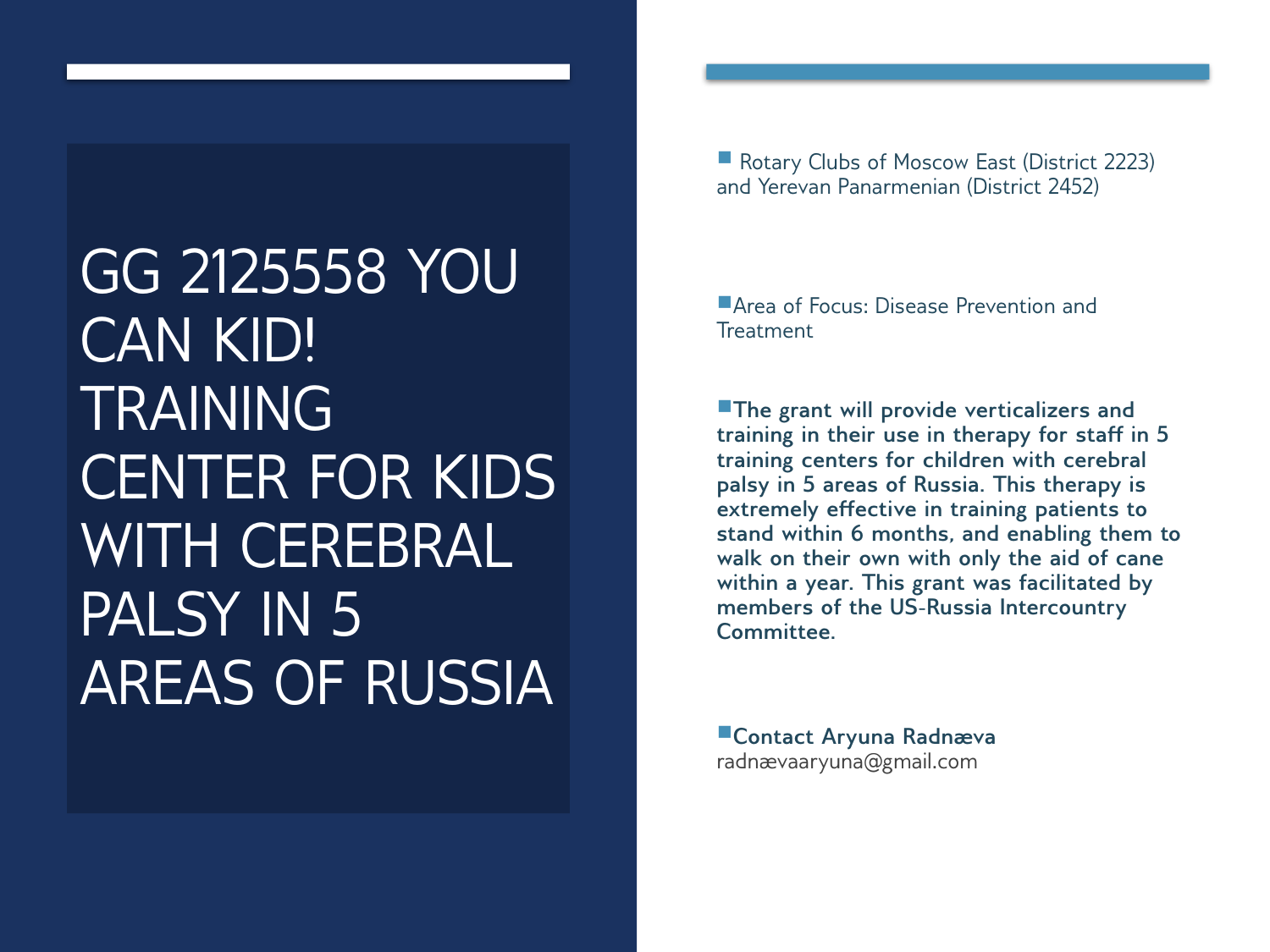

# GG 2125558 You Can Kid! Training center for kids with cerebral palsy in 5 areas of russia
 Rotary Clubs of Moscow East (District 2223) and Yerevan Panarmenian (District 2452)

Area of Focus: Disease Prevention and Treatment

The grant will provide verticalizers and training in their use in therapy for staff in 5 training centers for children with cerebral palsy in 5 areas of Russia. This therapy is extremely effective in training patients to stand within 6 months, and enabling them to walk on their own with only the aid of cane within a year. This grant was facilitated by members of the US-Russia Intercountry Committee.

Contact Aryuna Radnaeva radnaevaaryuna@gmail.com